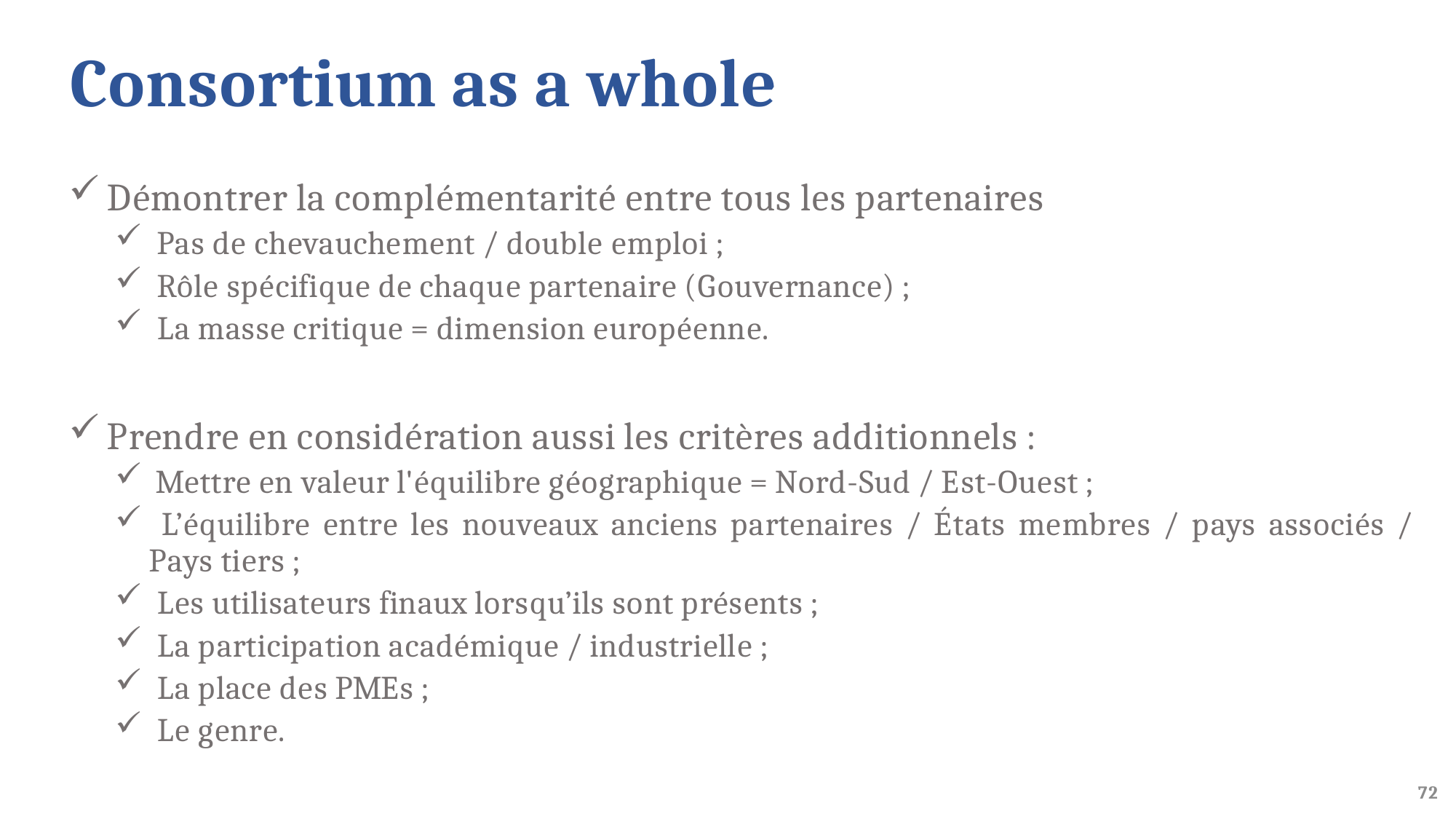

# Consortium as a whole
 Démontrer la complémentarité entre tous les partenaires
 Pas de chevauchement / double emploi ;
 Rôle spécifique de chaque partenaire (Gouvernance) ;
 La masse critique = dimension européenne.

 Prendre en considération aussi les critères additionnels :
 Mettre en valeur l'équilibre géographique = Nord-Sud / Est-Ouest ;
 L’équilibre entre les nouveaux anciens partenaires / États membres / pays associés / Pays tiers ;
 Les utilisateurs finaux lorsqu’ils sont présents ;
 La participation académique / industrielle ;
 La place des PMEs ;
 Le genre.

72